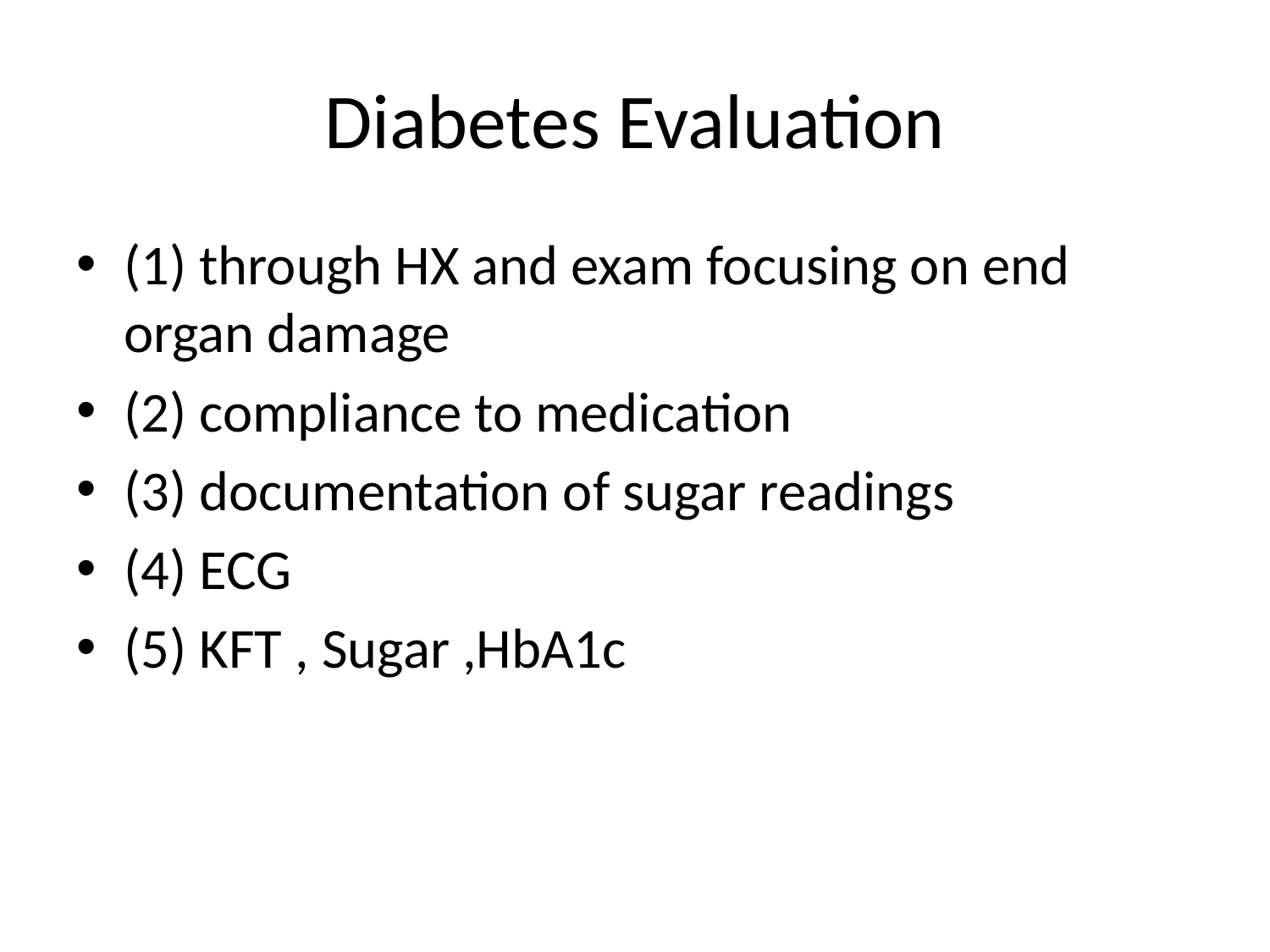

# Diabetes Evaluation
(1) through HX and exam focusing on end organ damage
(2) compliance to medication
(3) documentation of sugar readings
(4) ECG
(5) KFT , Sugar ,HbA1c